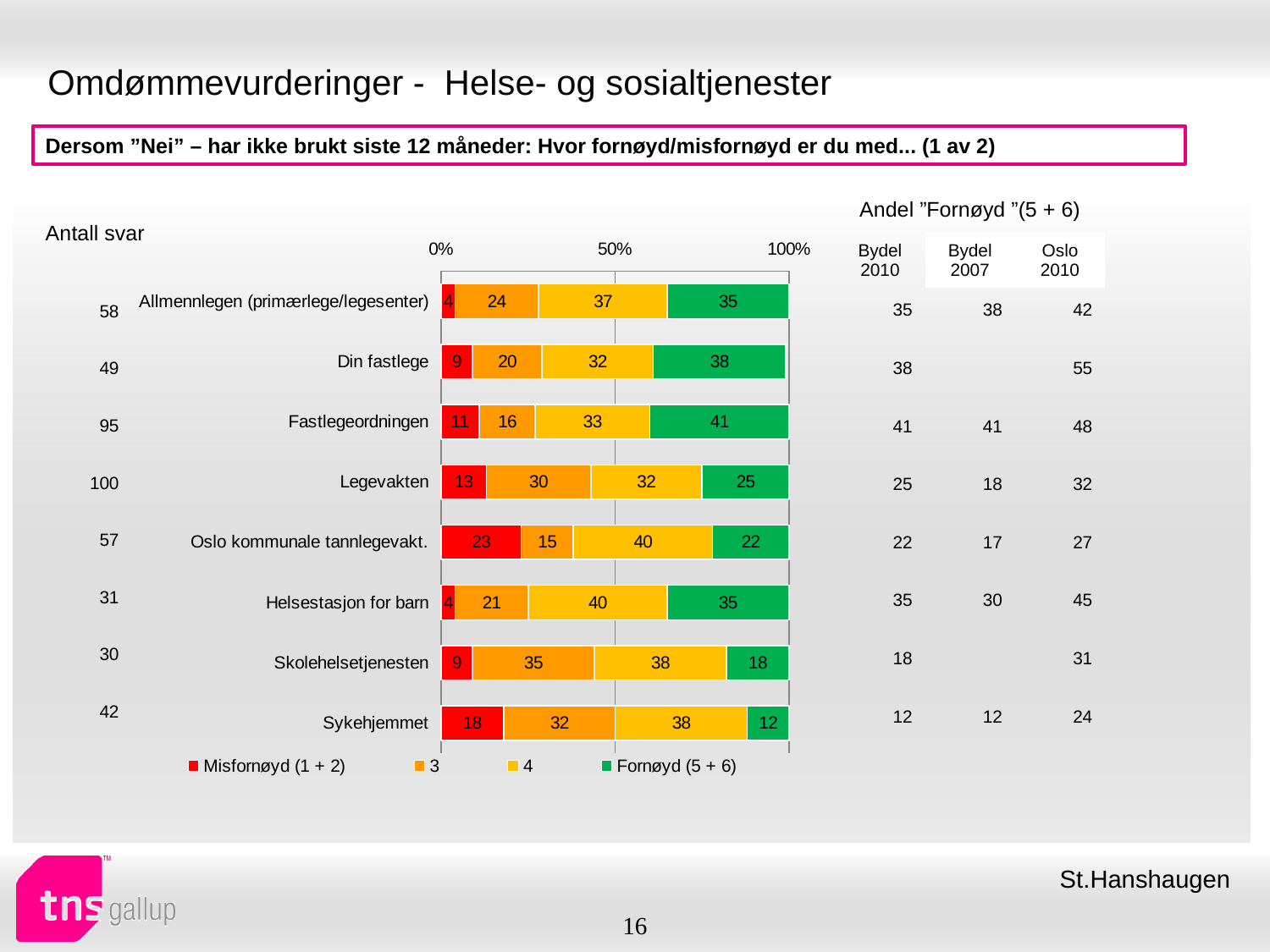

# Omdømmevurderinger -  Helse- og sosialtjenester
Dersom ”Nei” – har ikke brukt siste 12 måneder: Hvor fornøyd/misfornøyd er du med... (1 av 2)
| Andel ”Fornøyd ”(5 + 6) |  |  |
| --- | --- | --- |
| Bydel 2010 | Bydel 2007 | Oslo 2010 |
| Antall svar |
| --- |

### Chart

| Category | Misfornøyd (1 + 2) | 3 | 4 | Fornøyd (5 + 6) |
|---|---|---|---|---|
| Allmennlegen (primærlege/legesenter) | 4.0 | 24.0 | 37.0 | 35.0 |
| Din fastlege | 9.0 | 20.0 | 32.0 | 38.0 |
| Fastlegeordningen | 11.0 | 16.0 | 33.0 | 41.0 |
| Legevakten | 13.0 | 30.0 | 32.0 | 25.0 |
| Oslo kommunale tannlegevakt. | 23.0 | 15.0 | 40.0 | 22.0 |
| Helsestasjon for barn | 4.0 | 21.0 | 40.0 | 35.0 |
| Skolehelsetjenesten | 9.0 | 35.0 | 38.0 | 18.0 |
| Sykehjemmet | 18.0 | 32.0 | 38.0 | 12.0 |
| 35 | 38 | 42 |
| --- | --- | --- |
| 38 |  | 55 |
| 41 | 41 | 48 |
| 25 | 18 | 32 |
| 22 | 17 | 27 |
| 35 | 30 | 45 |
| 18 |  | 31 |
| 12 | 12 | 24 |
| 58 |
| --- |
| 49 |
| 95 |
| 100 |
| 57 |
| 31 |
| 30 |
| 42 |
St.Hanshaugen
16